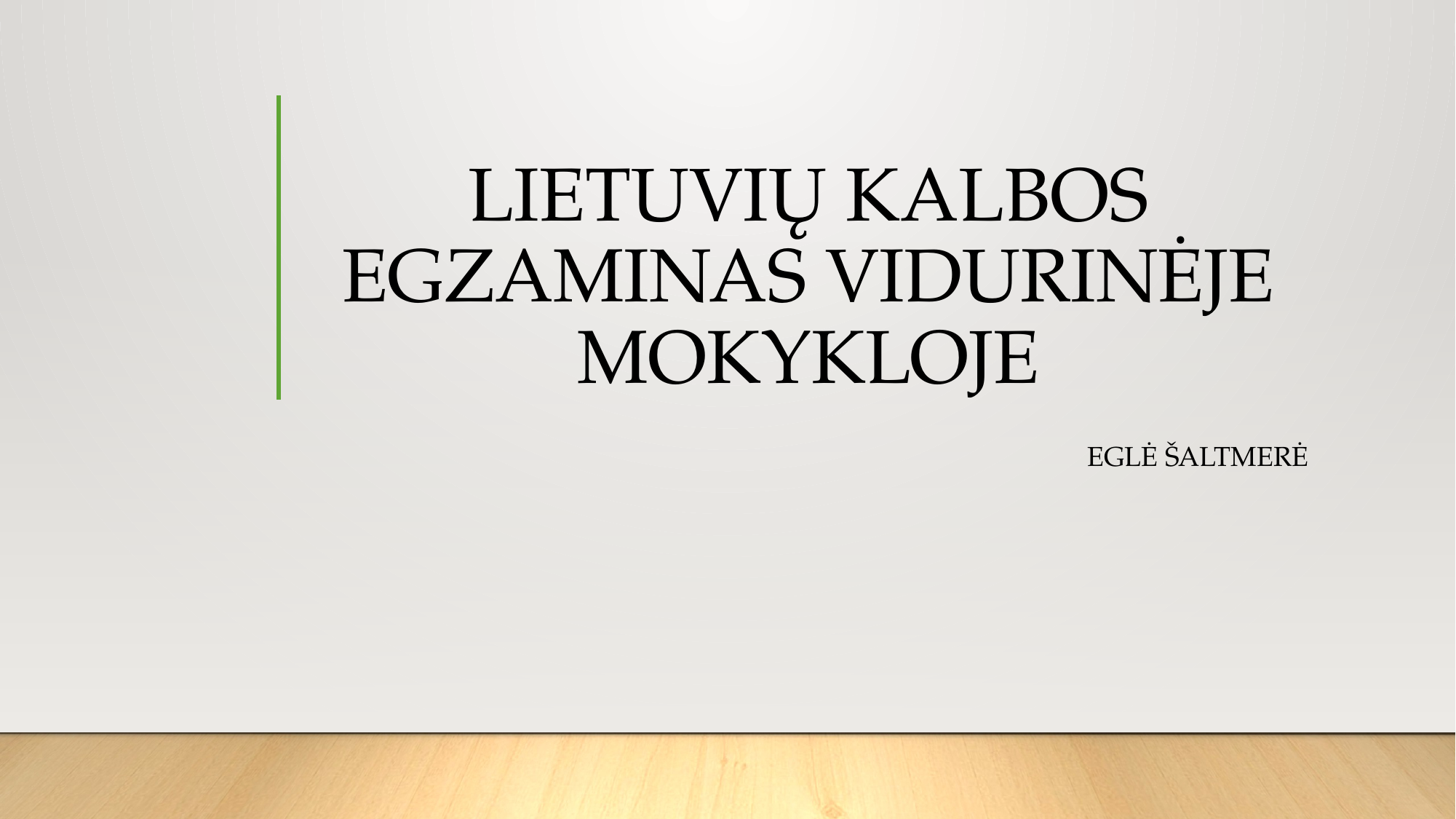

# LIETUVIŲ KALBOS EGZAMINAS VIDURINĖJE MOKYKLOJE
Eglė šaltmerė